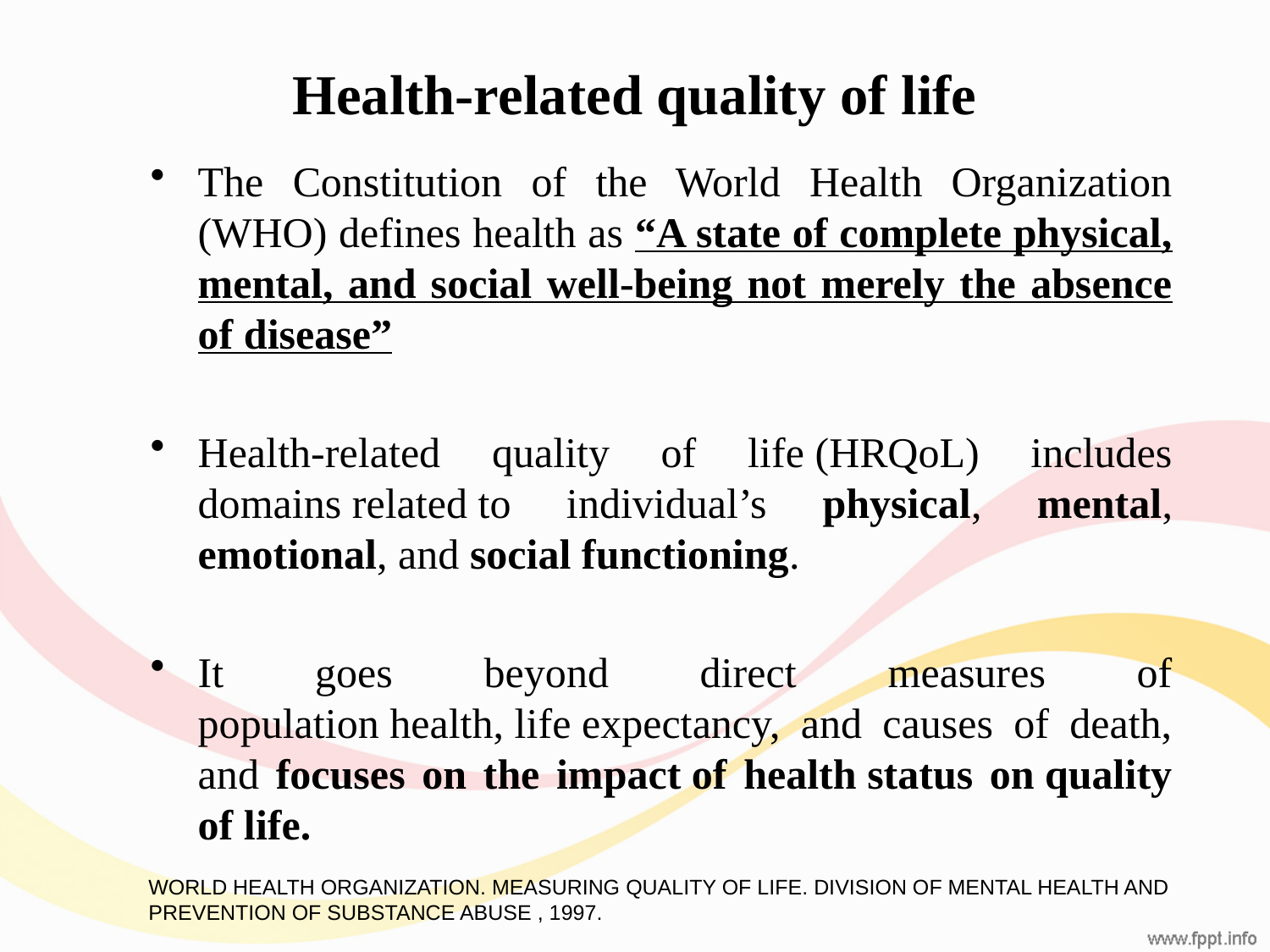

# Health-related quality of life
The Constitution of the World Health Organization (WHO) defines health as “A state of complete physical, mental, and social well-being not merely the absence of disease”

Health-related quality of life (HRQoL) includes domains related to individual’s physical, mental, emotional, and social functioning.

It goes beyond direct measures of population health, life expectancy, and causes of death, and focuses on the impact of health status on quality of life.
WORLD HEALTH ORGANIZATION. MEASURING QUALITY OF LIFE. DIVISION OF MENTAL HEALTH AND PREVENTION OF SUBSTANCE ABUSE , 1997.